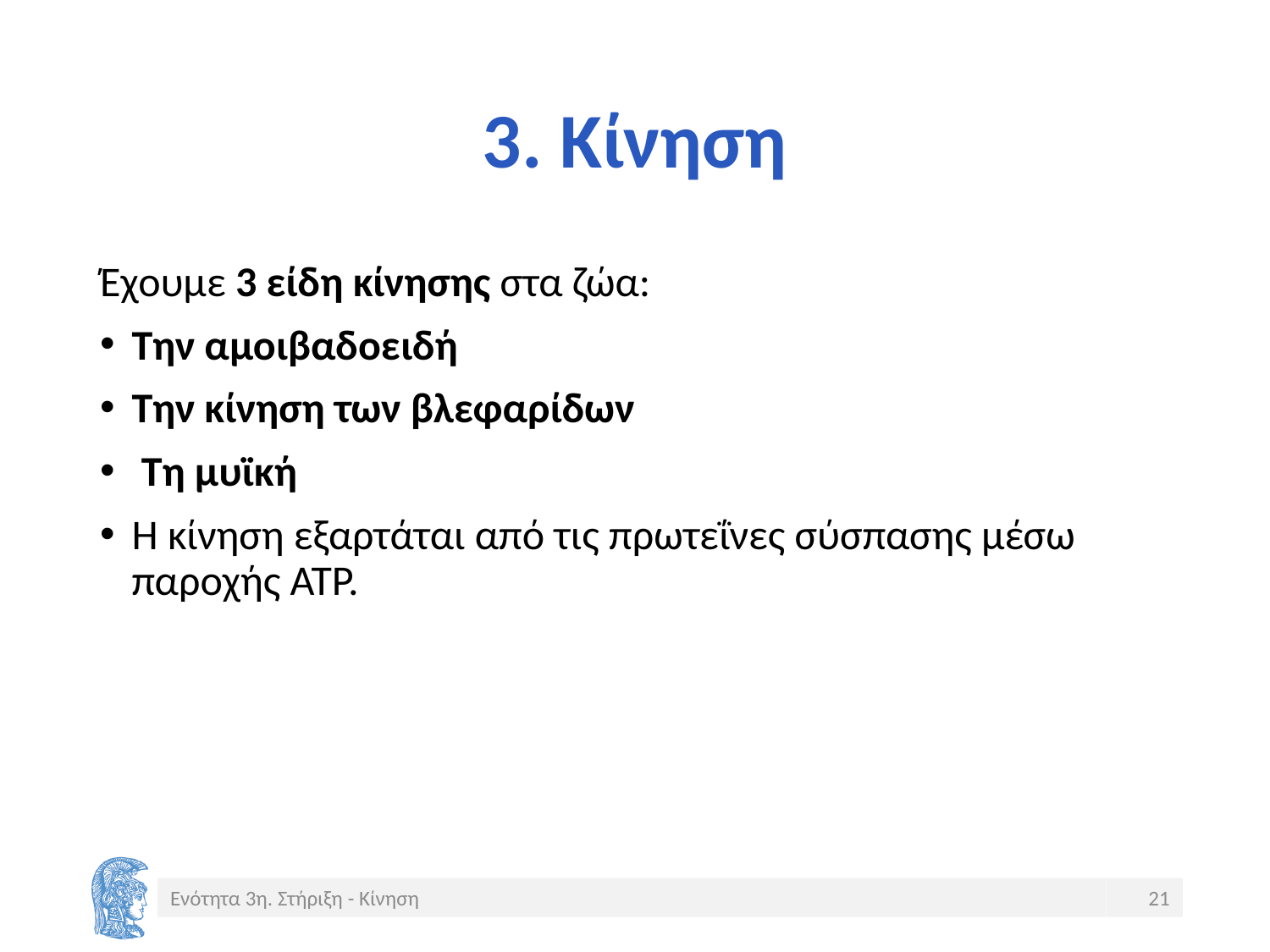

# 3. Κίνηση
Έχουμε 3 είδη κίνησης στα ζώα:
Την αμοιβαδοειδή
Την κίνηση των βλεφαρίδων
 Τη μυϊκή
Η κίνηση εξαρτάται από τις πρωτεΐνες σύσπασης μέσω παροχής ΑΤΡ.

Ενότητα 3η. Στήριξη - Κίνηση
21